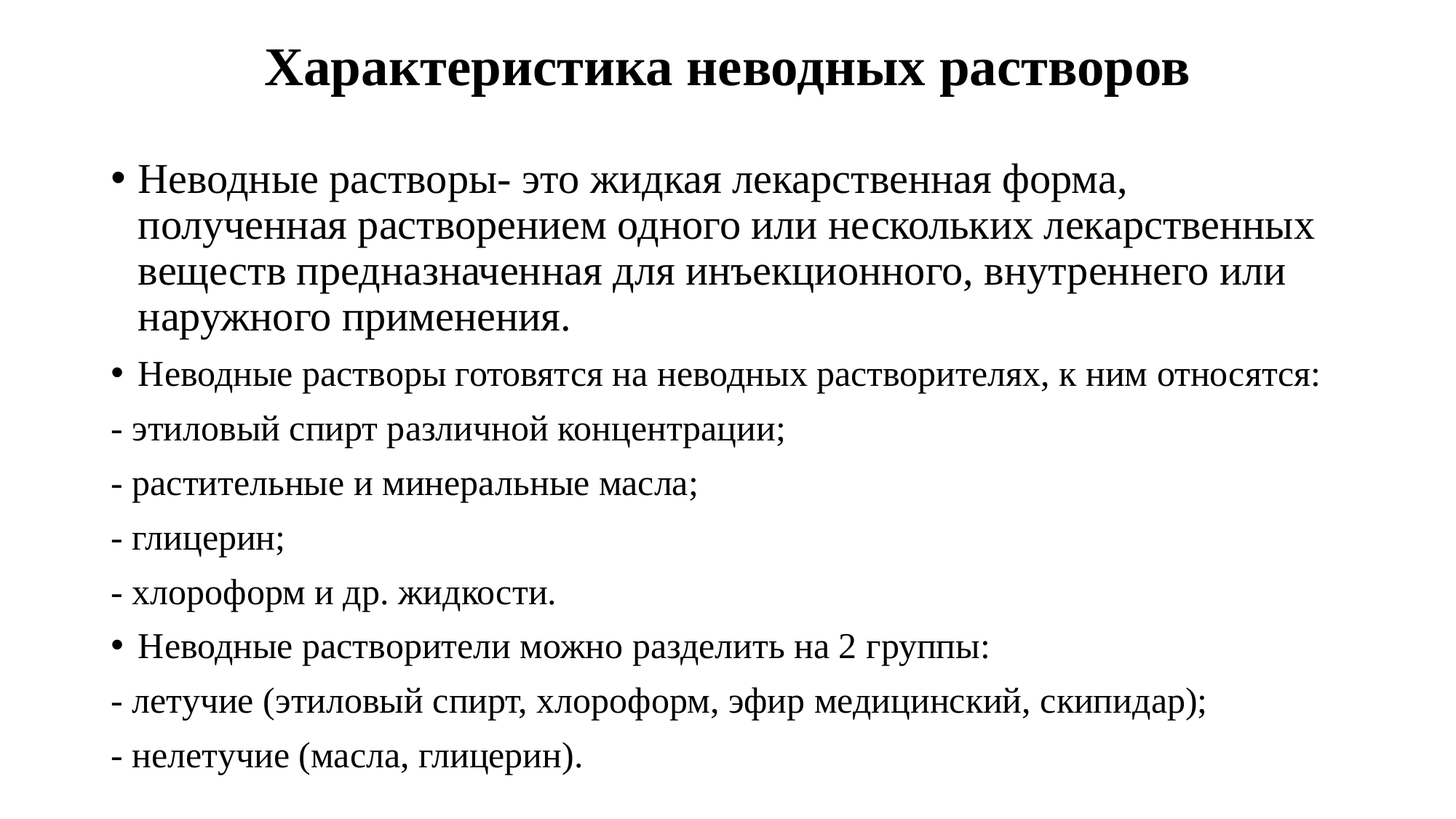

# Характеристика неводных растворов
Неводные растворы- это жидкая лекарственная форма, полученная растворением одного или нескольких лекарственных веществ предназначенная для инъекционного, внутреннего или наружного применения.
Неводные растворы готовятся на неводных растворителях, к ним относятся:
- этиловый спирт различной концентрации;
- растительные и минеральные масла;
- глицерин;
- хлороформ и др. жидкости.
Неводные растворители можно разделить на 2 группы:
- летучие (этиловый спирт, хлороформ, эфир медицинский, скипидар);
- нелетучие (масла, глицерин).